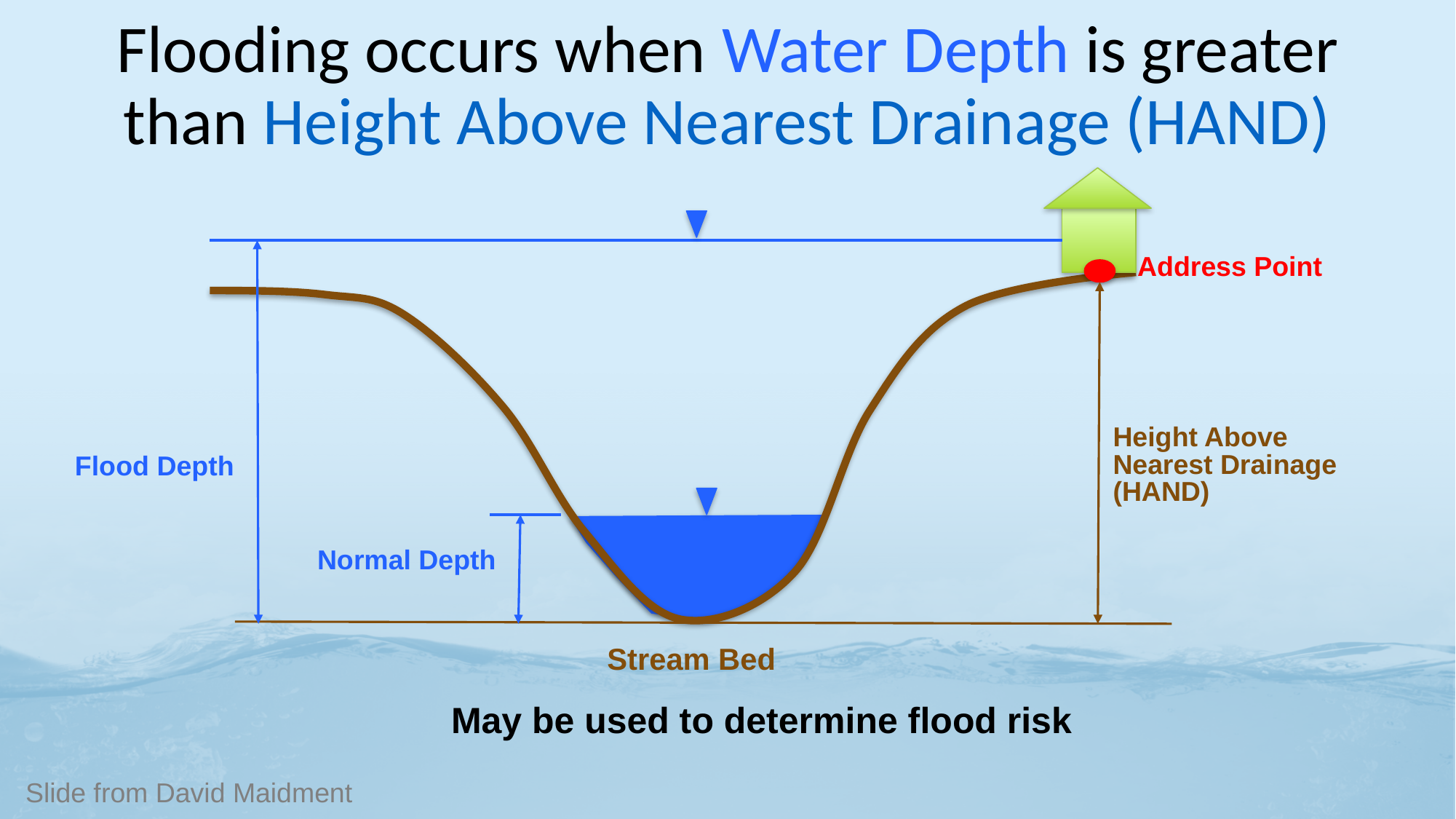

# Flooding occurs when Water Depth is greater than Height Above Nearest Drainage (HAND)

Address Point

Height Above
Nearest Drainage
(HAND)
Flood Depth

Normal Depth
Stream Bed
May be used to determine flood risk
Slide from David Maidment